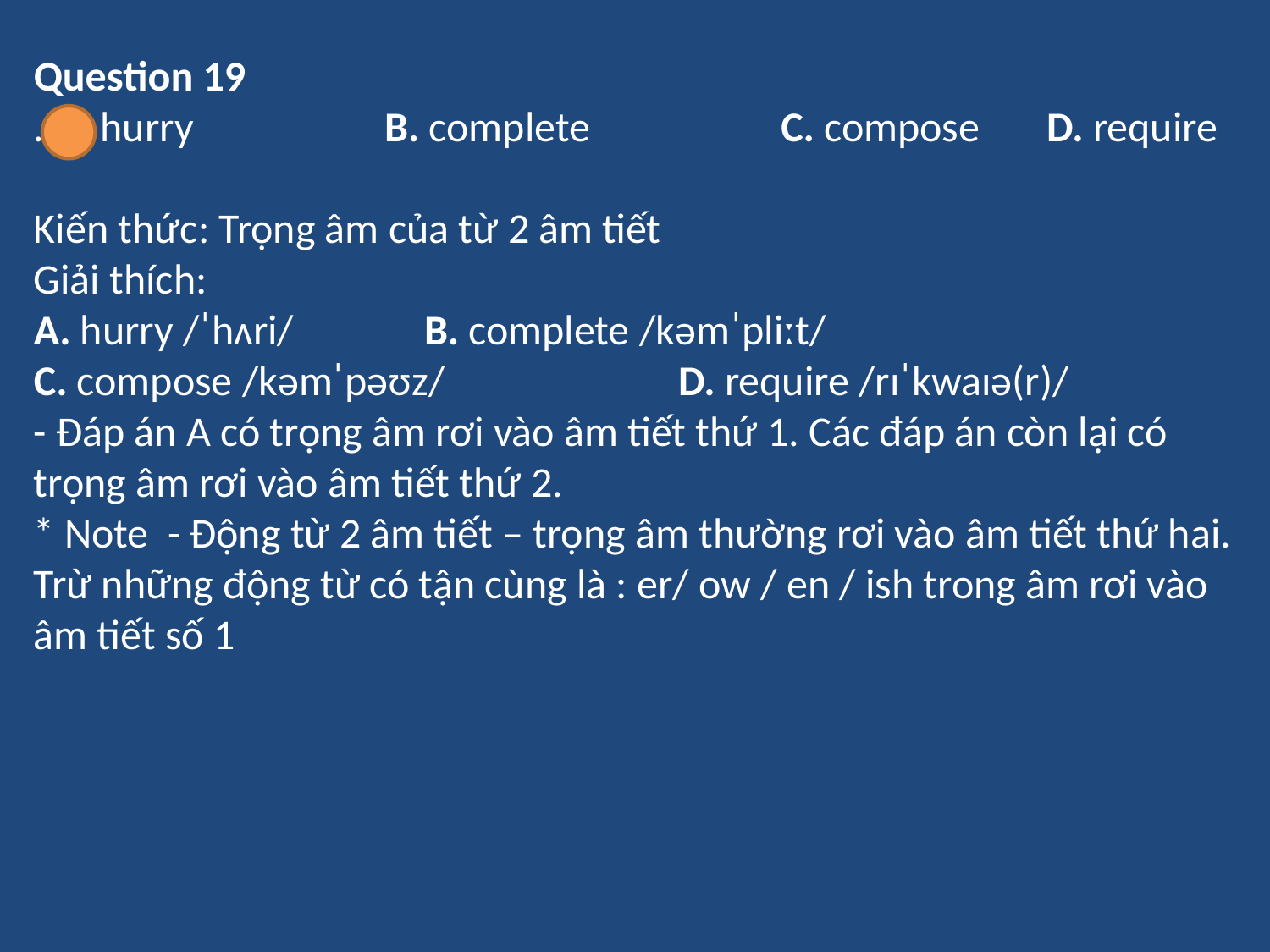

Question 19
. A. hurry                    B. complete                    C. compose       D. require

Kiến thức: Trọng âm của từ 2 âm tiết
Giải thích:
A. hurry /ˈhʌri/           	 B. complete /kəmˈpliːt/
C. compose /kəmˈpəʊz/                     	 D. require /rɪˈkwaɪə(r)/
- Đáp án A có trọng âm rơi vào âm tiết thứ 1. Các đáp án còn lại có trọng âm rơi vào âm tiết thứ 2.
* Note  - Động từ 2 âm tiết – trọng âm thường rơi vào âm tiết thứ hai. Trừ những động từ có tận cùng là : er/ ow / en / ish trong âm rơi vào âm tiết số 1